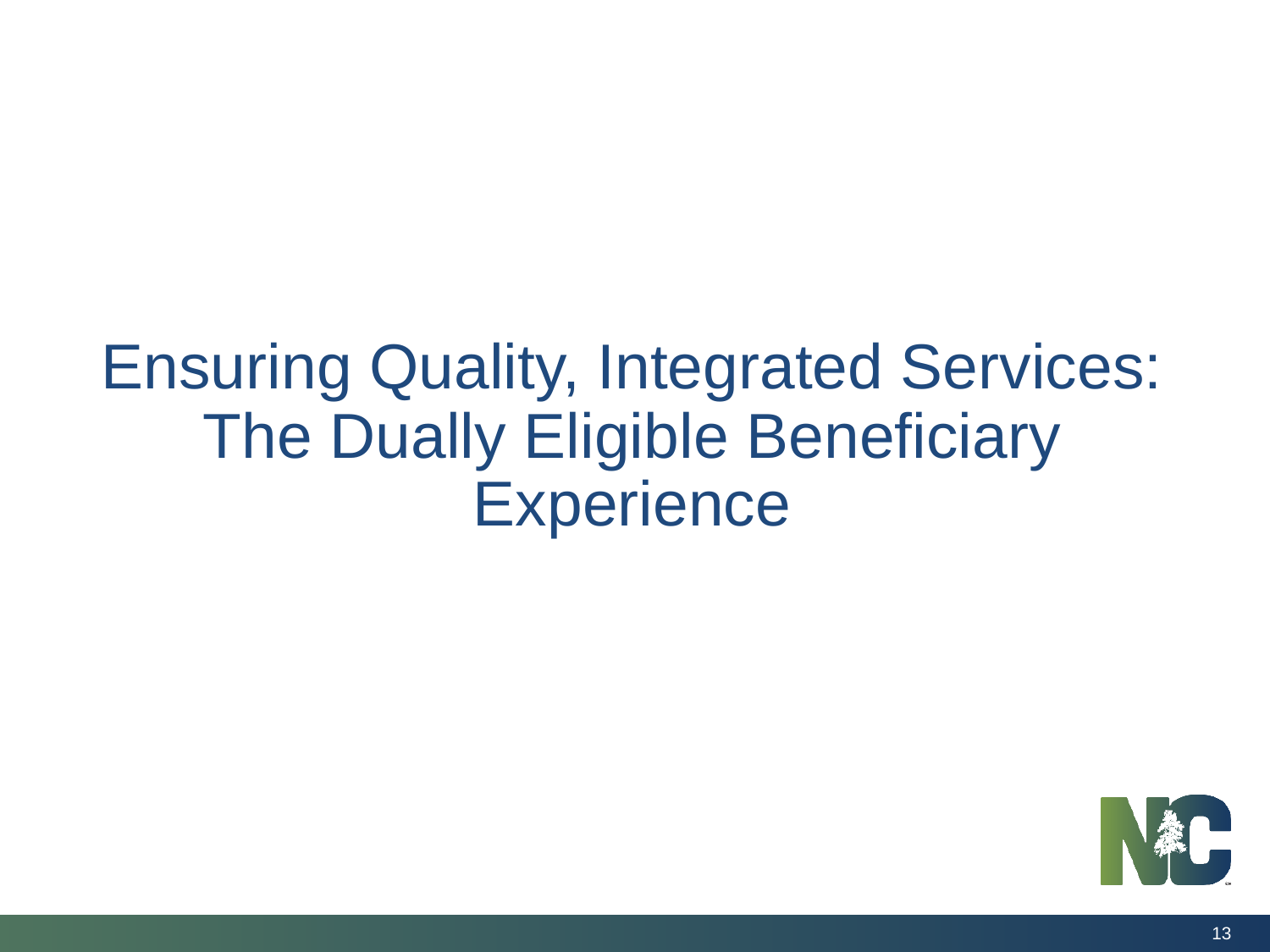

Ensuring Quality, Integrated Services:
The Dually Eligible Beneficiary Experience
13